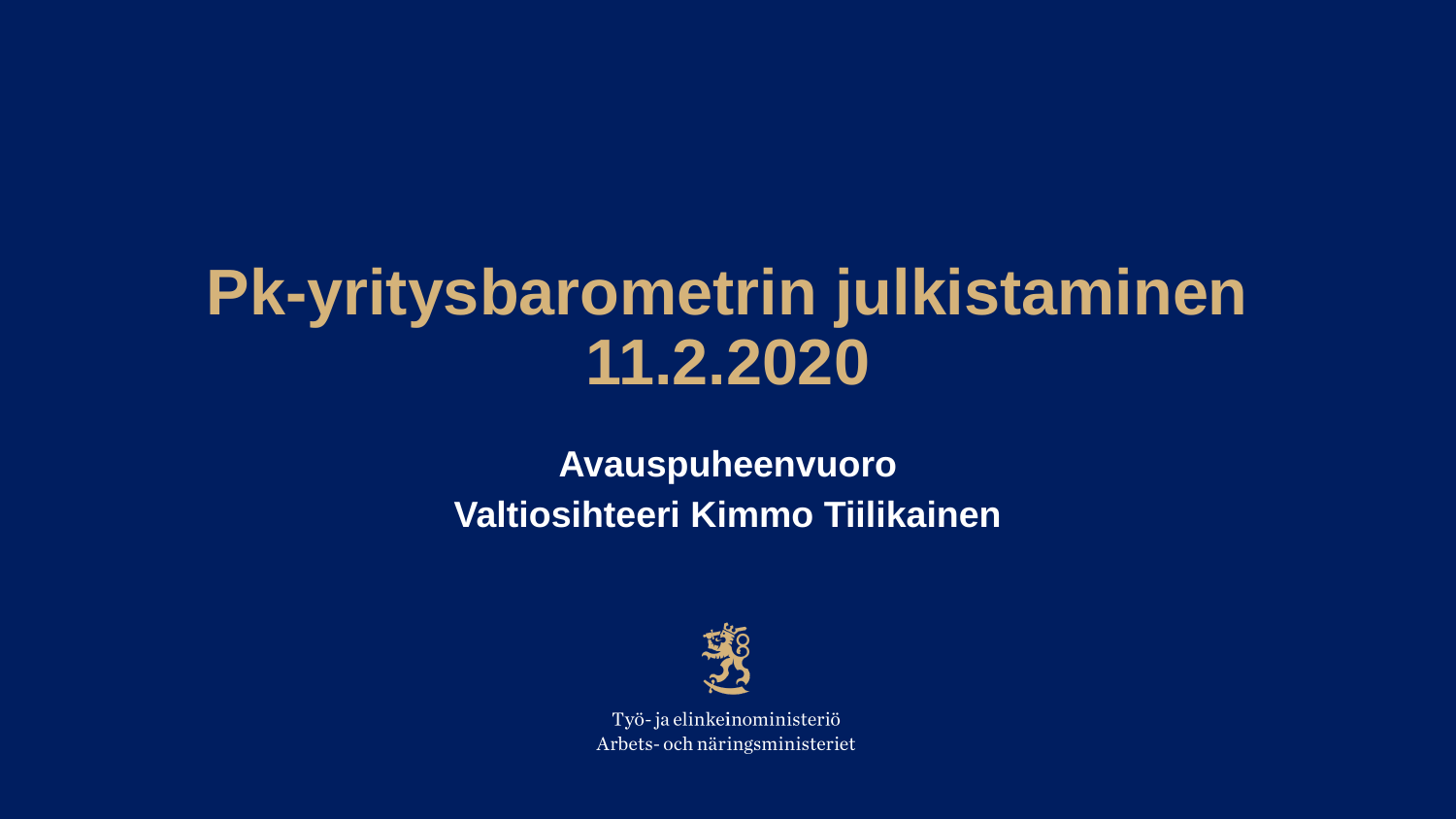

# Pk-yritysbarometrin julkistaminen 11.2.2020
Avauspuheenvuoro
Valtiosihteeri Kimmo Tiilikainen